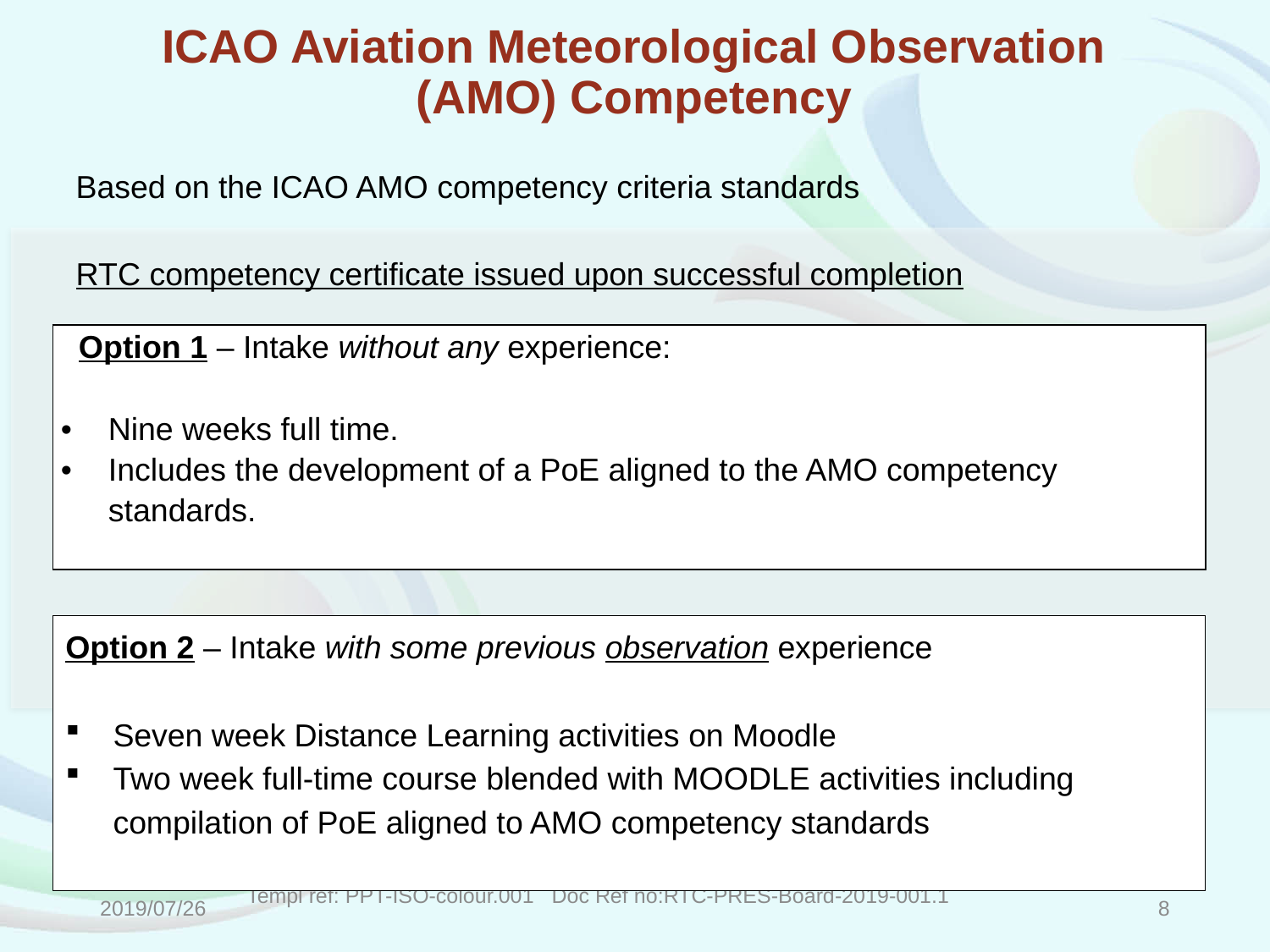

ICAO Aviation Meteorological Observation (AMO) Competency
Based on the ICAO AMO competency criteria standards

RTC competency certificate issued upon successful completion
| Option 1 – Intake without any experience: Nine weeks full time. Includes the development of a PoE aligned to the AMO competency standards. |
| --- |
Option 2 – Intake with some previous observation experience

Seven week Distance Learning activities on Moodle
Two week full-time course blended with MOODLE activities including compilation of PoE aligned to AMO competency standards

2019/07/26
Templ ref: PPT-ISO-colour.001   Doc Ref no:RTC-PRES-Board-2019-001.1

8
Pre-requisite Basic Mathematics, Physical Science and English